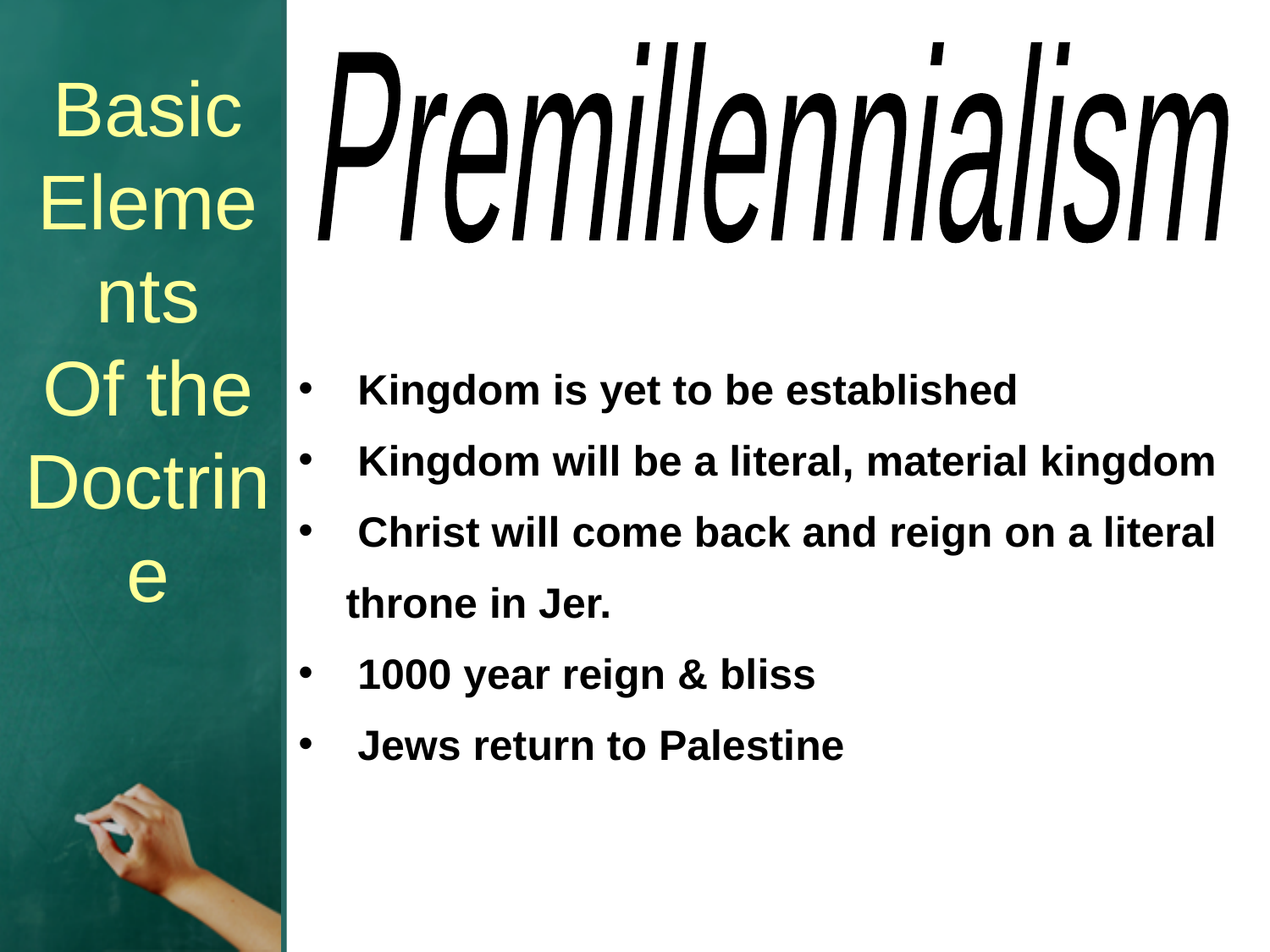

Premillennialism
Basic
Elements
Of the
Doctrine
 Kingdom is yet to be established
 Kingdom will be a literal, material kingdom
 Christ will come back and reign on a literal throne in Jer.
 1000 year reign & bliss
 Jews return to Palestine